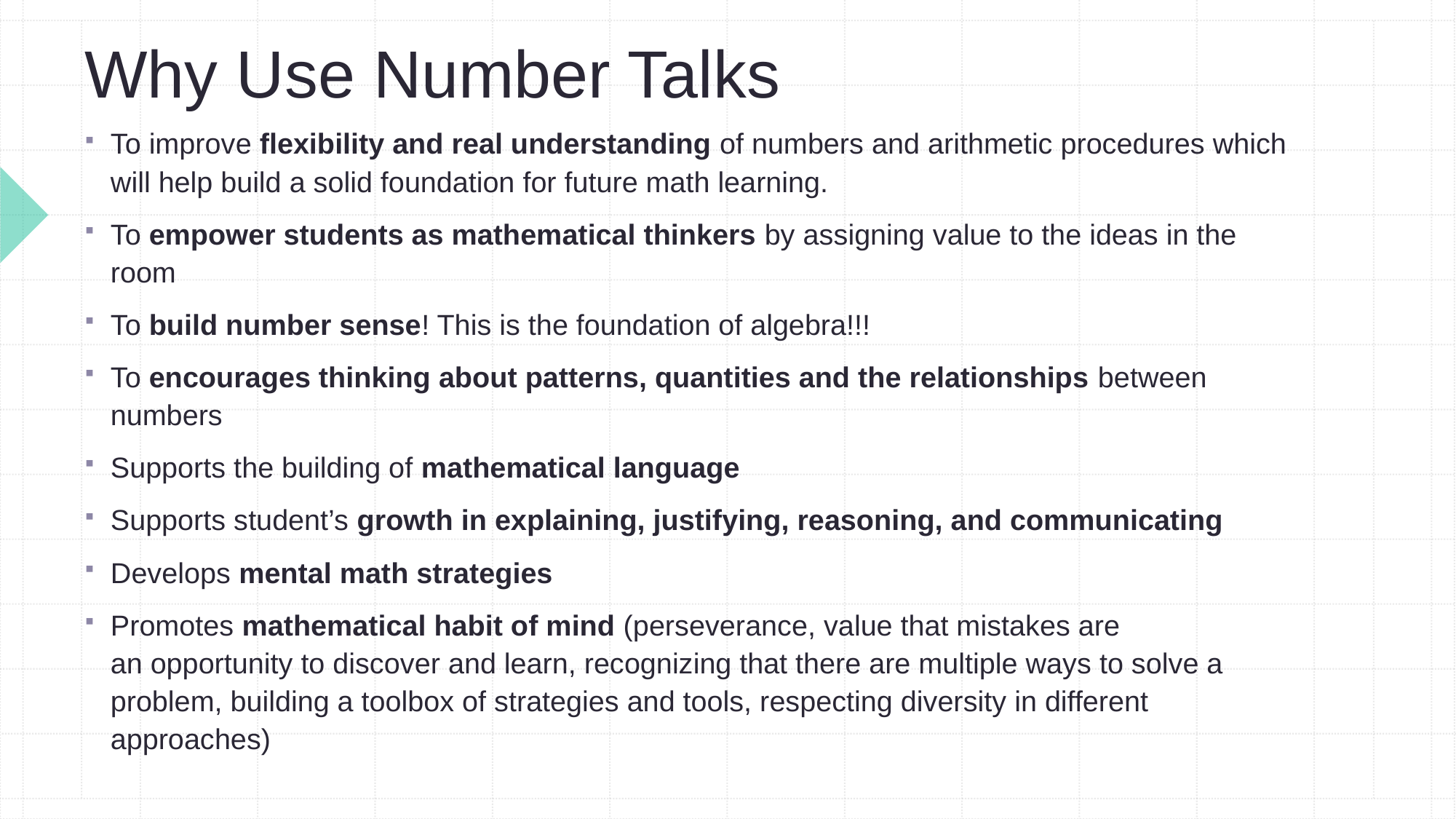

# Why Use Number Talks
To improve flexibility and real understanding of numbers and arithmetic procedures which will help build a solid foundation for future math learning.
To empower students as mathematical thinkers by assigning value to the ideas in the room
To build number sense! This is the foundation of algebra!!!
To encourages thinking about patterns, quantities and the relationships between numbers
Supports the building of mathematical language
Supports student’s growth in explaining, justifying, reasoning, and communicating
Develops mental math strategies
Promotes mathematical habit of mind (perseverance, value that mistakes are an opportunity to discover and learn, recognizing that there are multiple ways to solve a problem, building a toolbox of strategies and tools, respecting diversity in different approaches)